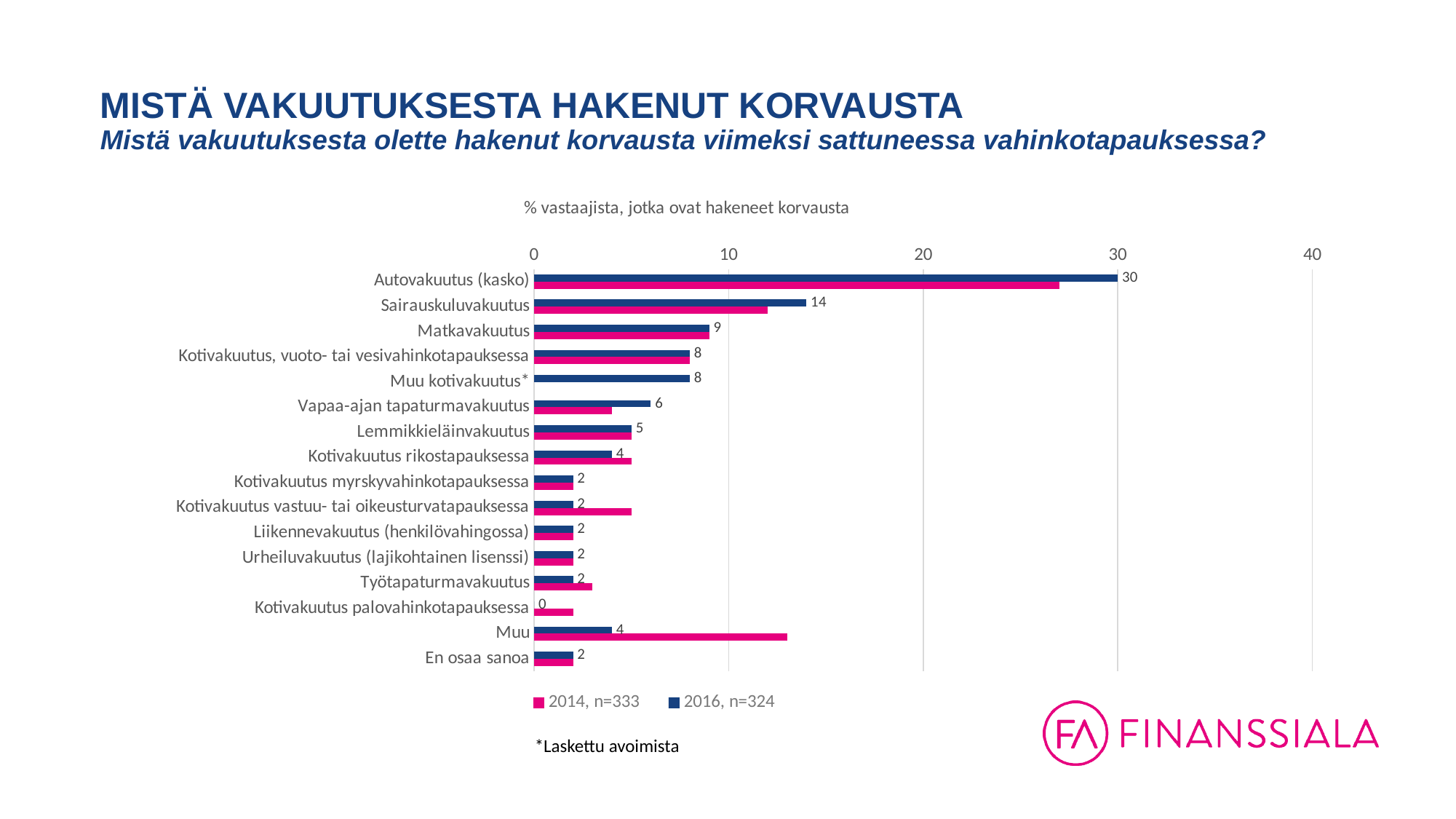

# MISTÄ VAKUUTUKSESTA HAKENUT KORVAUSTA Mistä vakuutuksesta olette hakenut korvausta viimeksi sattuneessa vahinkotapauksessa?

### Chart: % vastaajista, jotka ovat hakeneet korvausta

| Category | 2016, n=324 | 2014, n=333 |
|---|---|---|
| Autovakuutus (kasko) | 30.0 | 27.0 |
| Sairauskuluvakuutus | 14.0 | 12.0 |
| Matkavakuutus | 9.0 | 9.0 |
| Kotivakuutus, vuoto- tai vesivahinkotapauksessa | 8.0 | 8.0 |
| Muu kotivakuutus* | 8.0 | None |
| Vapaa-ajan tapaturmavakuutus | 6.0 | 4.0 |
| Lemmikkieläinvakuutus | 5.0 | 5.0 |
| Kotivakuutus rikostapauksessa | 4.0 | 5.0 |
| Kotivakuutus myrskyvahinkotapauksessa | 2.0 | 2.0 |
| Kotivakuutus vastuu- tai oikeusturvatapauksessa | 2.0 | 5.0 |
| Liikennevakuutus (henkilövahingossa) | 2.0 | 2.0 |
| Urheiluvakuutus (lajikohtainen lisenssi) | 2.0 | 2.0 |
| Työtapaturmavakuutus | 2.0 | 3.0 |
| Kotivakuutus palovahinkotapauksessa | 0.0 | 2.0 |
| Muu | 4.0 | 13.0 |
| En osaa sanoa | 2.0 | 2.0 |
*Laskettu avoimista